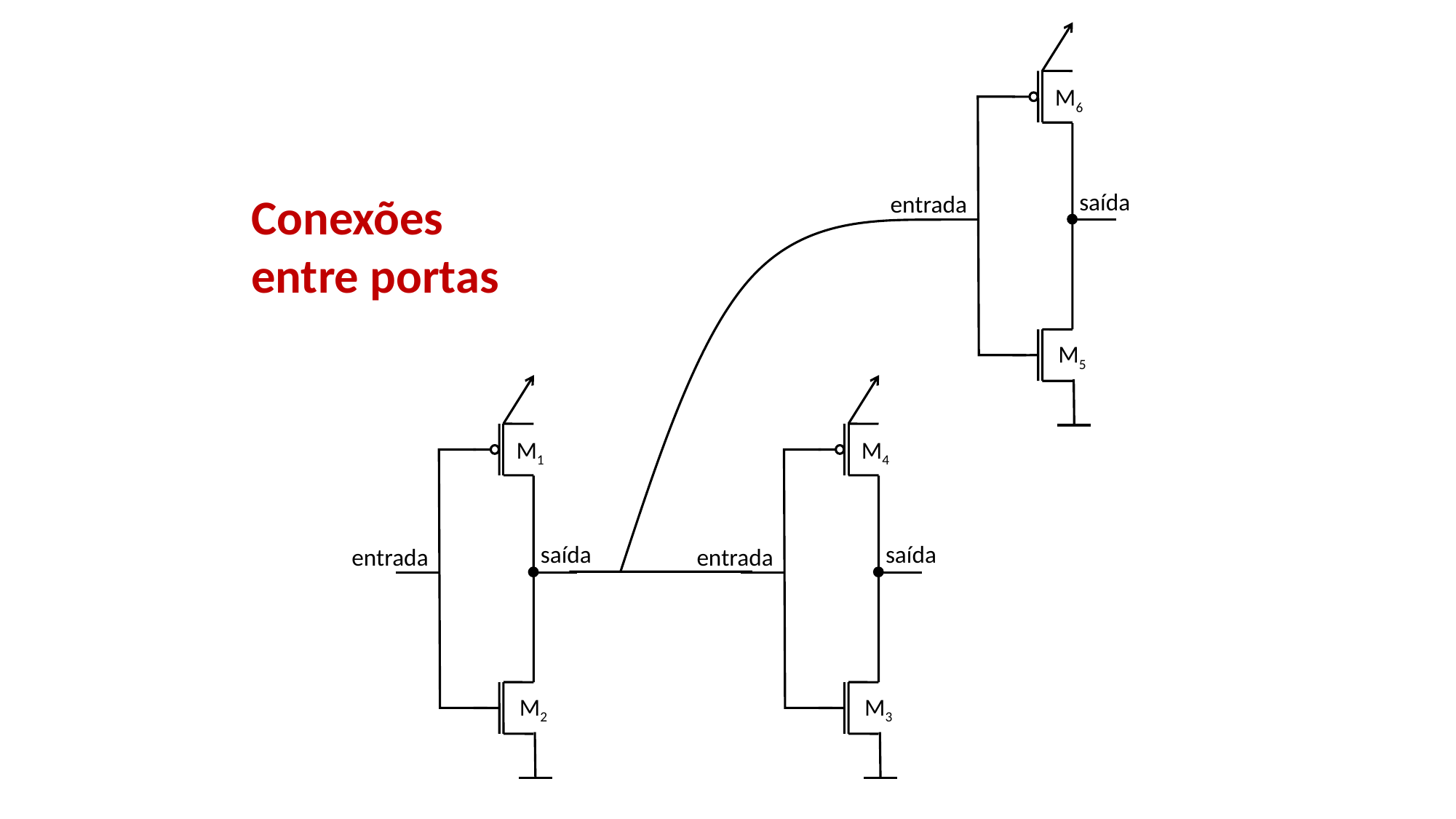

M6

 saída
 entrada

M5
Conexões entre portas

M1

 saída
 entrada

M2

M4

 saída
 entrada

M3

4